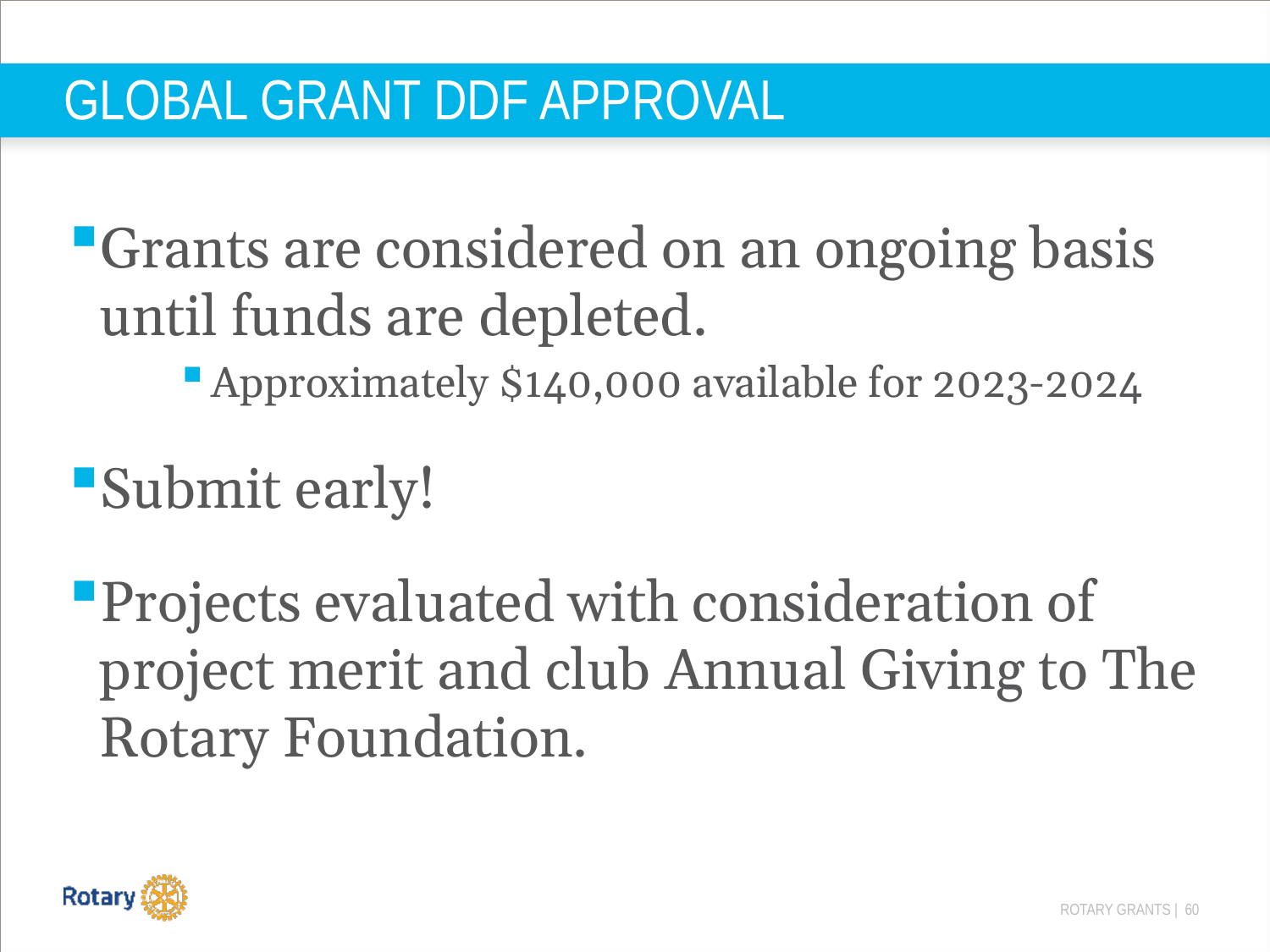

# GLOBAL GRANT DDF APPROVAL
Grants are considered on an ongoing basis until funds are depleted.
Approximately $140,000 available for 2023-2024

Submit early!

Projects evaluated with consideration of project merit and club Annual Giving to The Rotary Foundation.